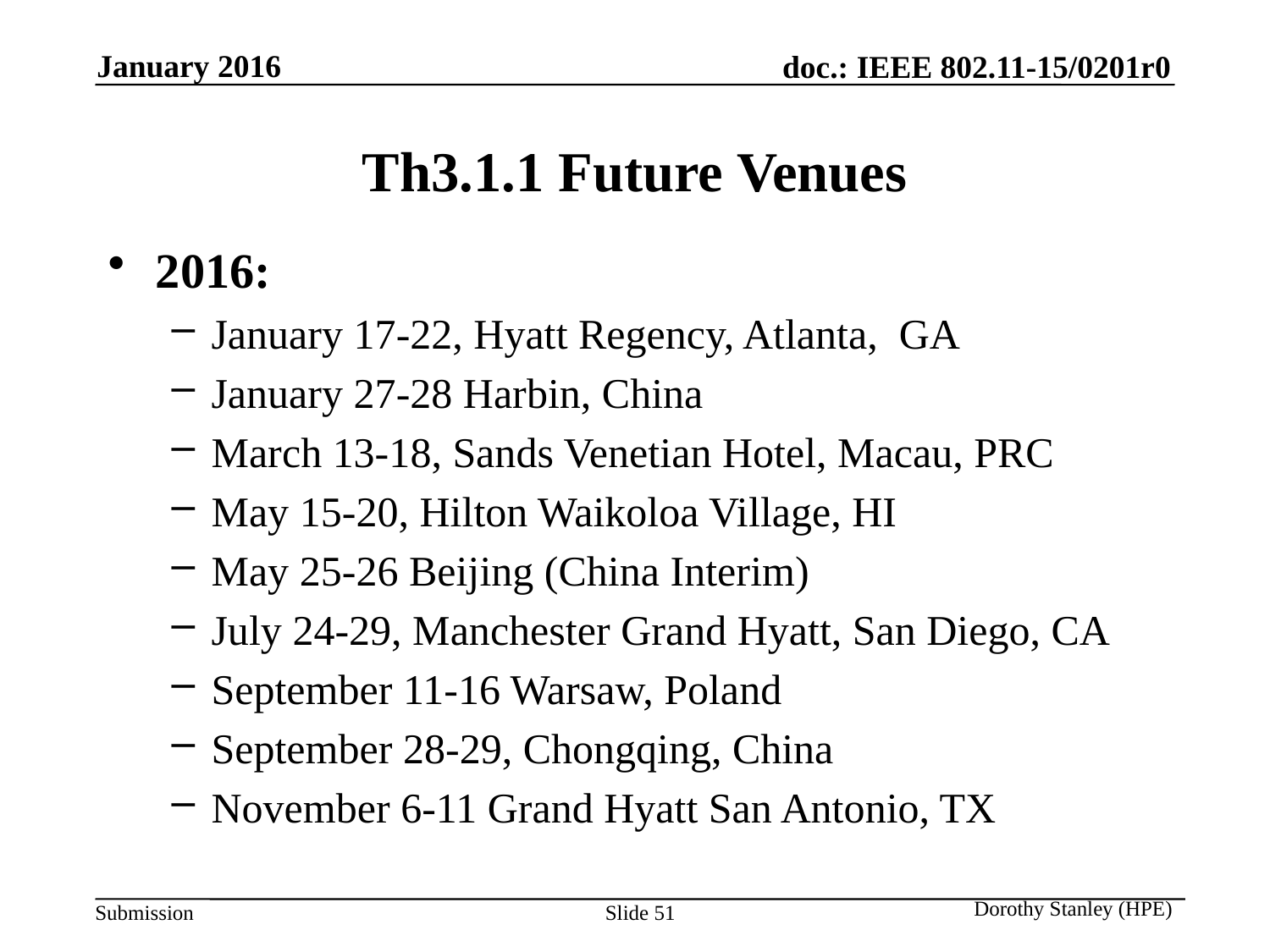

January 2016
# Th3.1.1 Future Venues
2016:
January 17-22, Hyatt Regency, Atlanta,  GA
January 27-28 Harbin, China
March 13-18, Sands Venetian Hotel, Macau, PRC
May 15-20, Hilton Waikoloa Village, HI
May 25-26 Beijing (China Interim)
July 24-29, Manchester Grand Hyatt, San Diego, CA
September 11-16 Warsaw, Poland
September 28-29, Chongqing, China
November 6-11 Grand Hyatt San Antonio, TX
Dorothy Stanley (HPE)
Slide 51